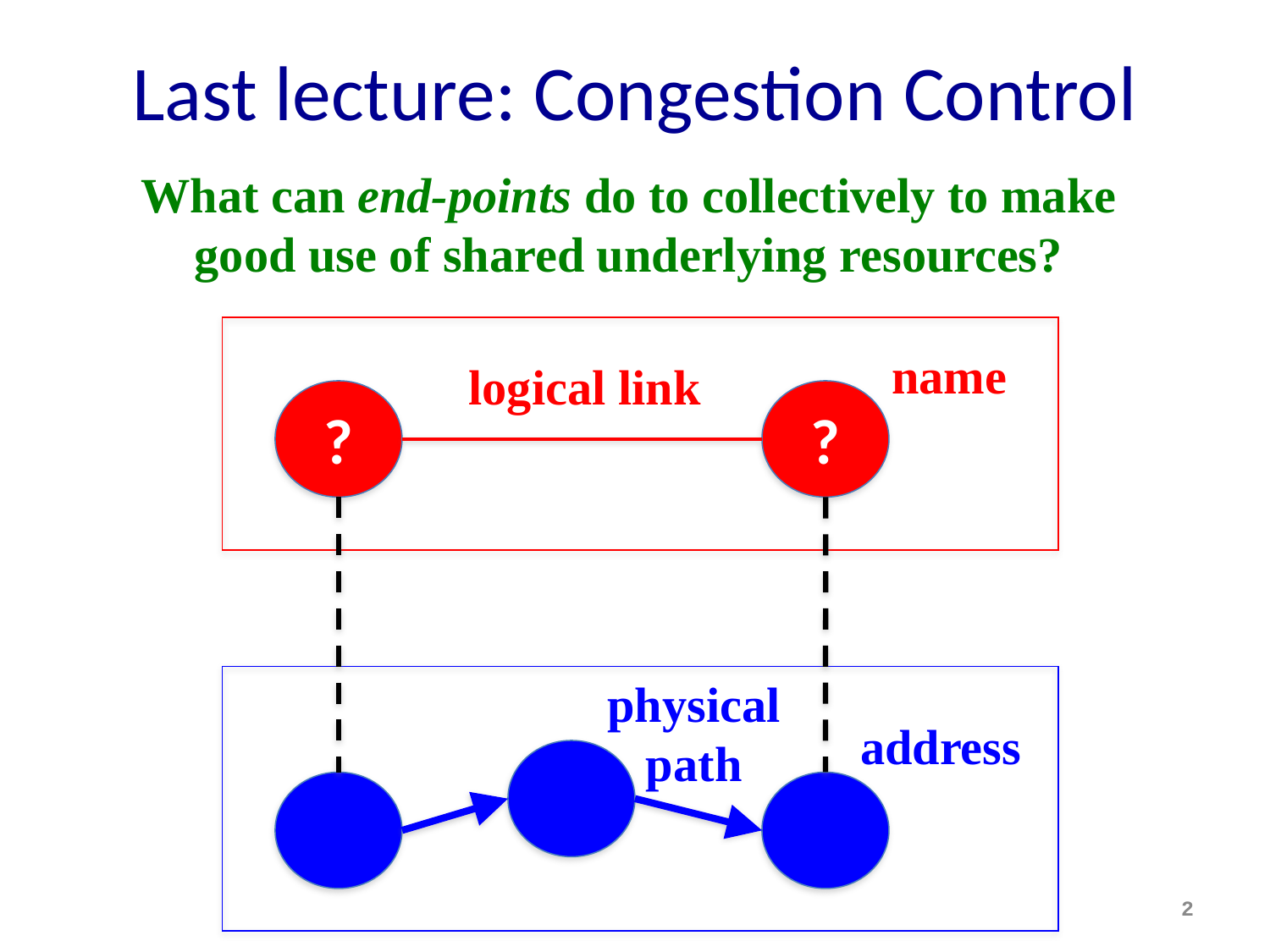

# Last lecture: Congestion Control
What can end-points do to collectively to make
good use of shared underlying resources?

name
logical link
?
?

physical
path
address

2